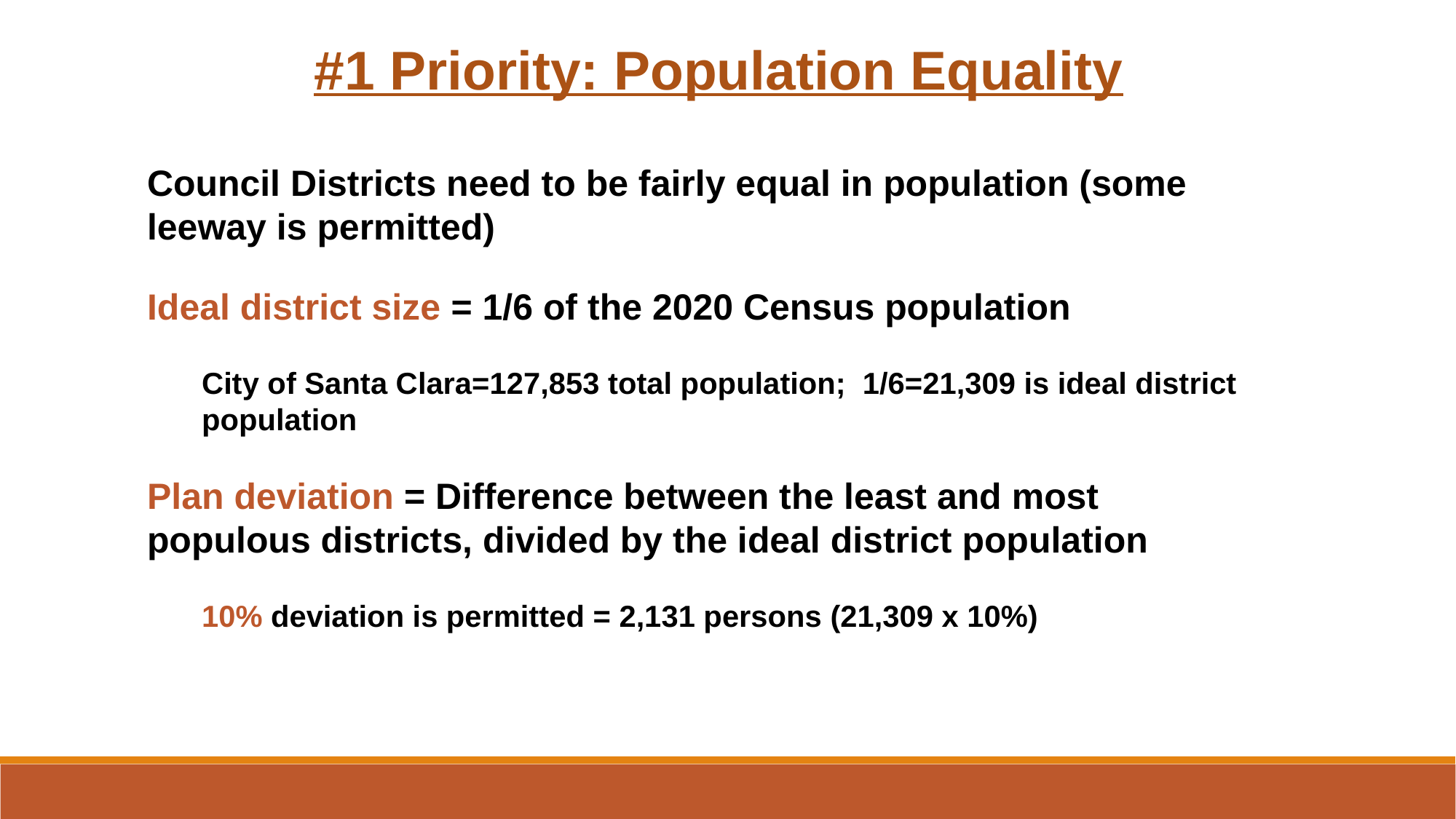

#1 Priority: Population Equality
Council Districts need to be fairly equal in population (some leeway is permitted)
Ideal district size = 1/6 of the 2020 Census population
City of Santa Clara=127,853 total population;  1/6=21,309 is ideal district population
Plan deviation = Difference between the least and most populous districts, divided by the ideal district population
10% deviation is permitted = 2,131 persons (21,309 x 10%)